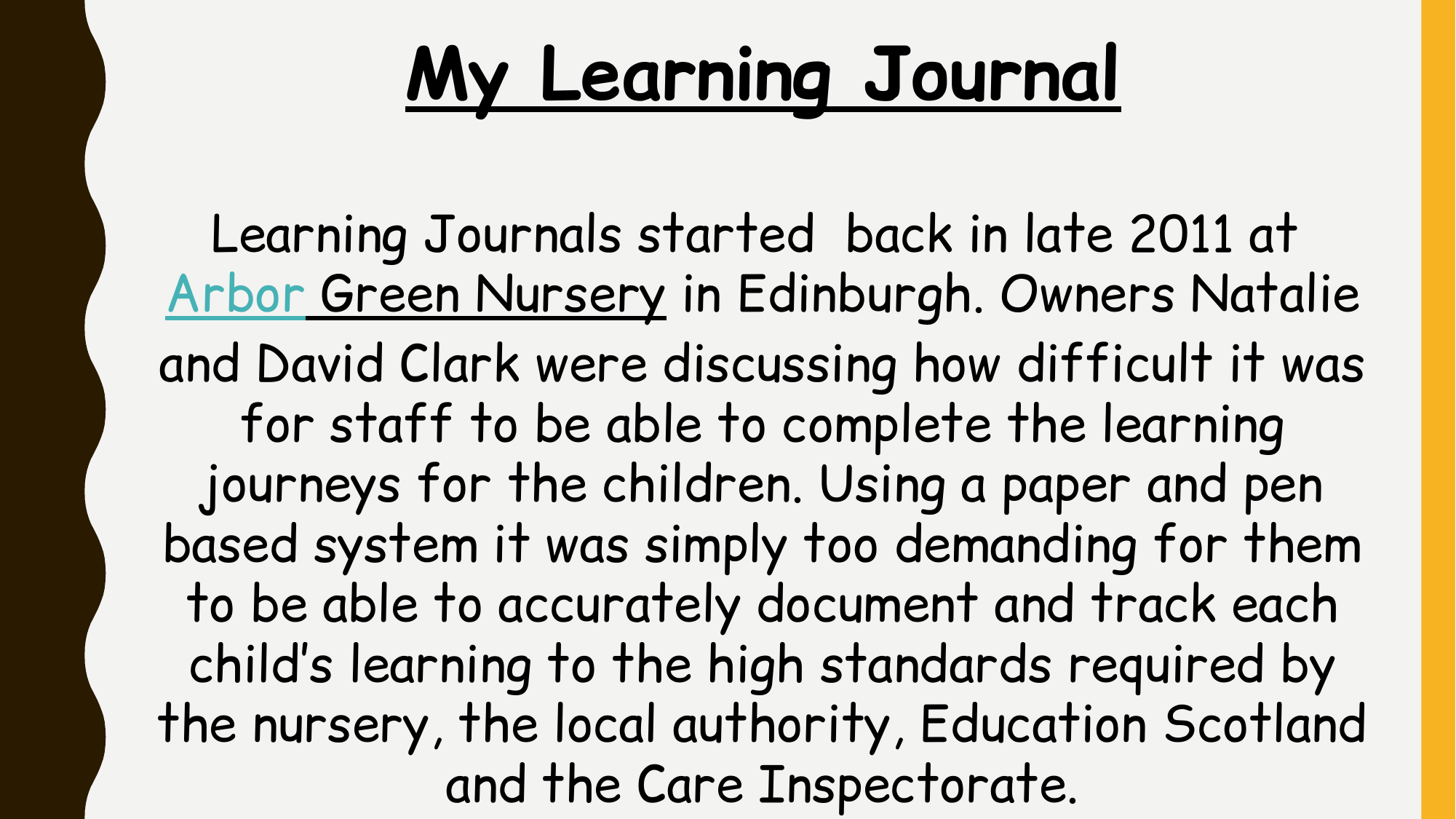

My Learning Journal

Learning Journals started  back in late 2011 at Arbor Green Nursery in Edinburgh. Owners Natalie and David Clark were discussing how difficult it was for staff to be able to complete the learning journeys for the children. Using a paper and pen based system it was simply too demanding for them to be able to accurately document and track each child’s learning to the high standards required by the nursery, the local authority, Education Scotland and the Care Inspectorate.